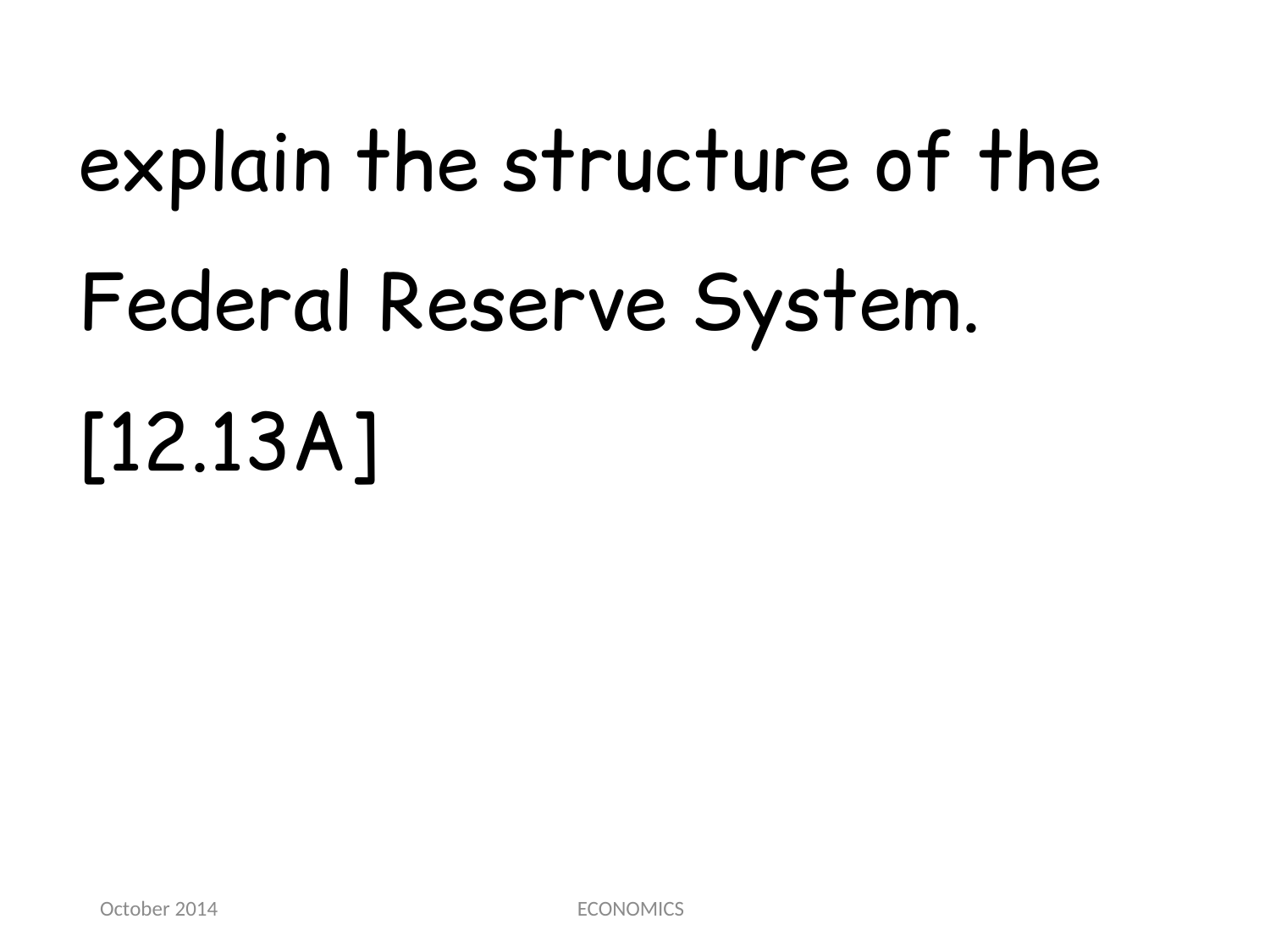

explain the structure of the Federal Reserve System.[12.13A]
October 2014
ECONOMICS